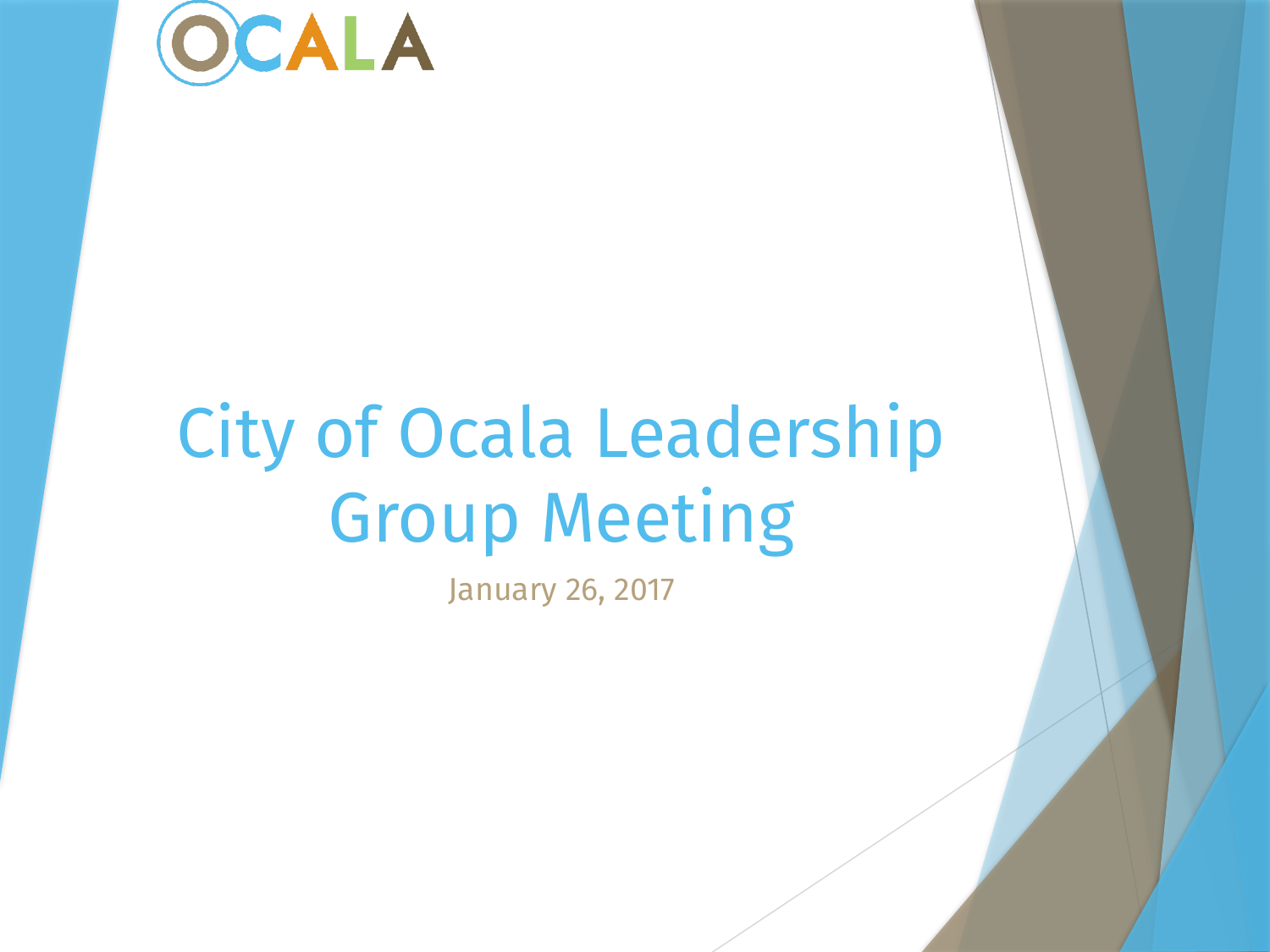

# City of Ocala Leadership Group Meeting
January 26, 2017